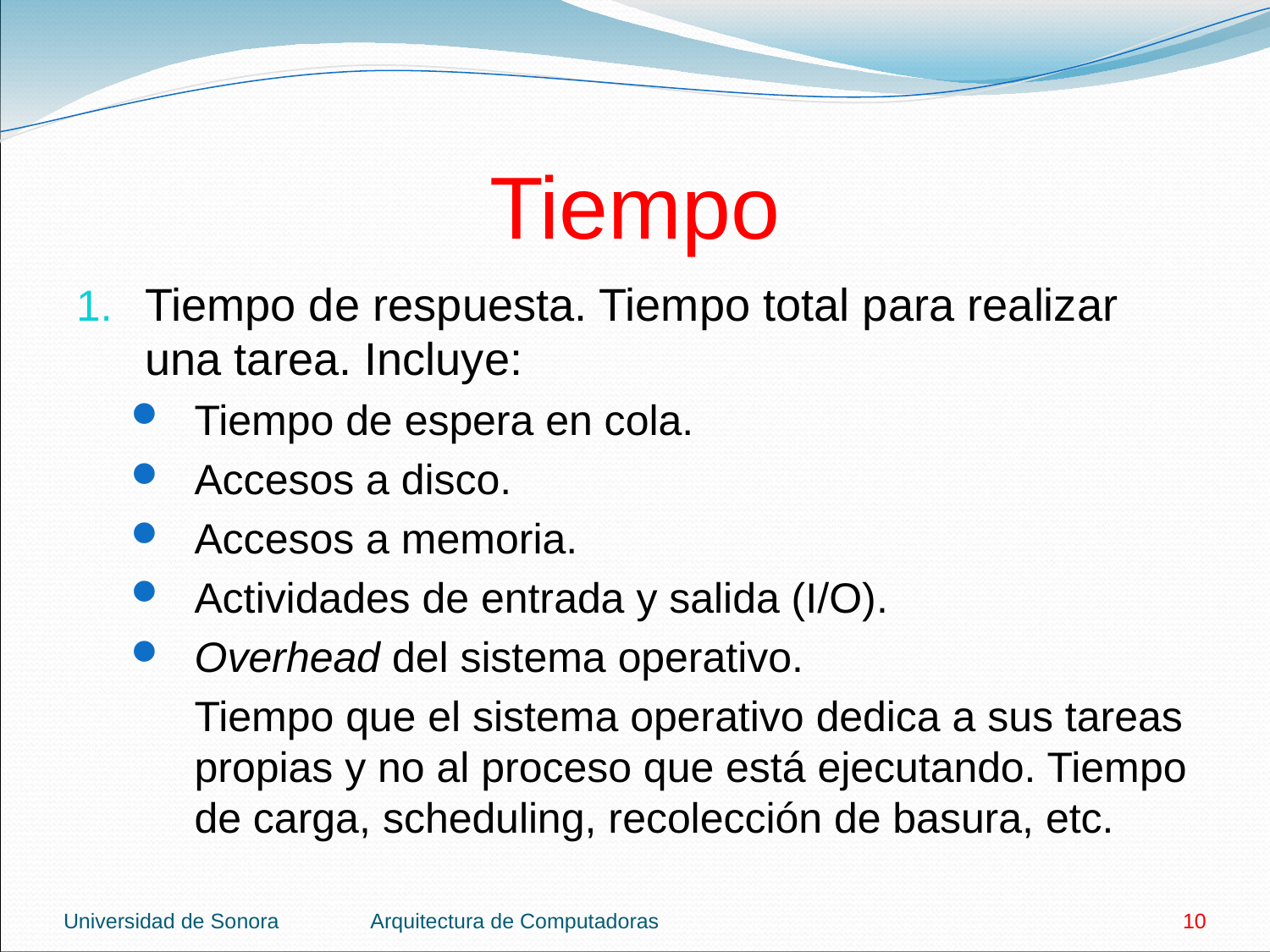

# Tiempo
Tiempo de respuesta. Tiempo total para realizar una tarea. Incluye:
Tiempo de espera en cola.
Accesos a disco.
Accesos a memoria.
Actividades de entrada y salida (I/O).
Overhead del sistema operativo.
	Tiempo que el sistema operativo dedica a sus tareas propias y no al proceso que está ejecutando. Tiempo de carga, scheduling, recolección de basura, etc.
Universidad de Sonora
Arquitectura de Computadoras
10